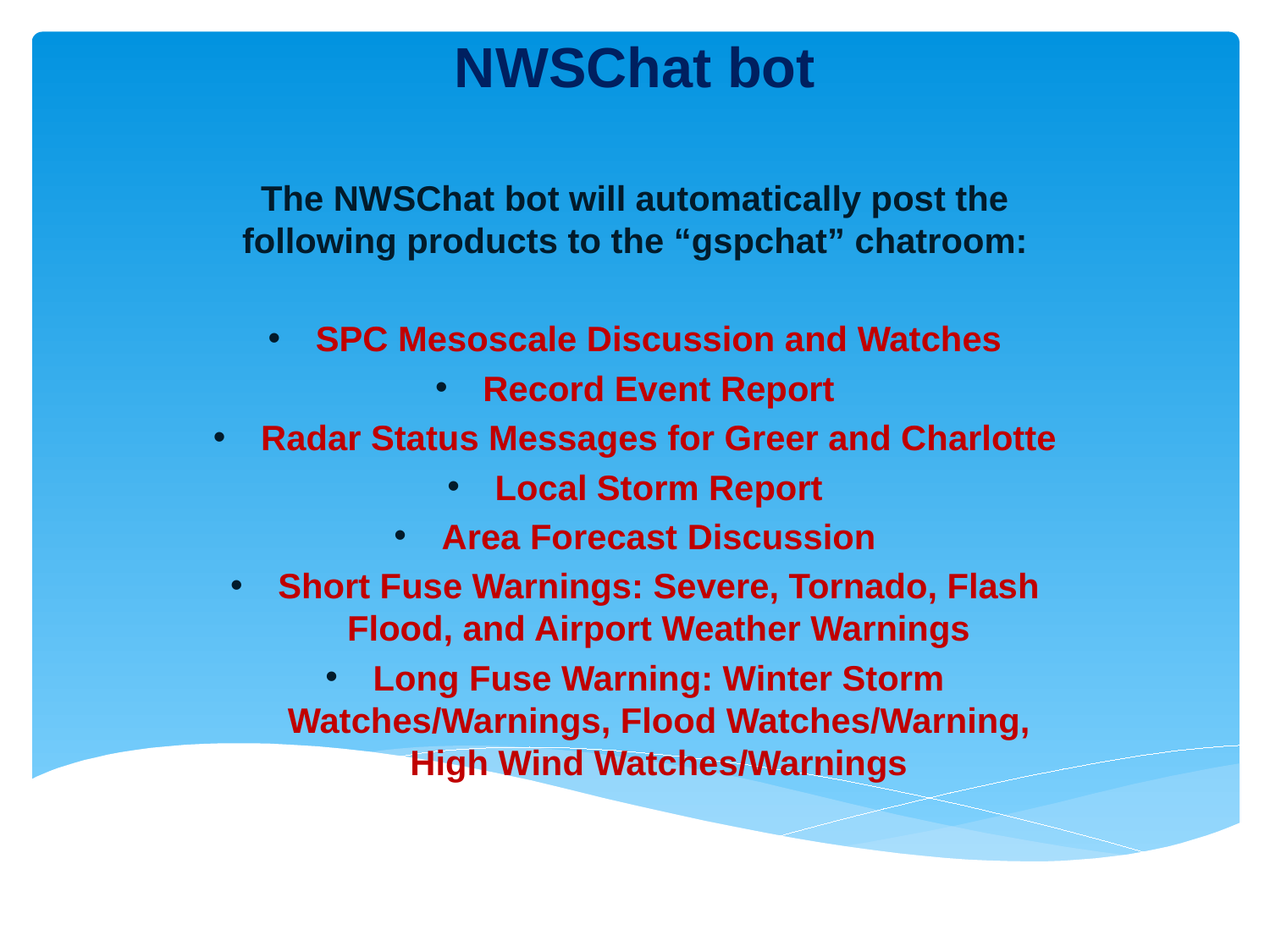

NWSChat bot
The NWSChat bot will automatically post the following products to the “gspchat” chatroom:

SPC Mesoscale Discussion and Watches
Record Event Report
Radar Status Messages for Greer and Charlotte
Local Storm Report
Area Forecast Discussion
Short Fuse Warnings: Severe, Tornado, Flash Flood, and Airport Weather Warnings
Long Fuse Warning: Winter Storm Watches/Warnings, Flood Watches/Warning, High Wind Watches/Warnings